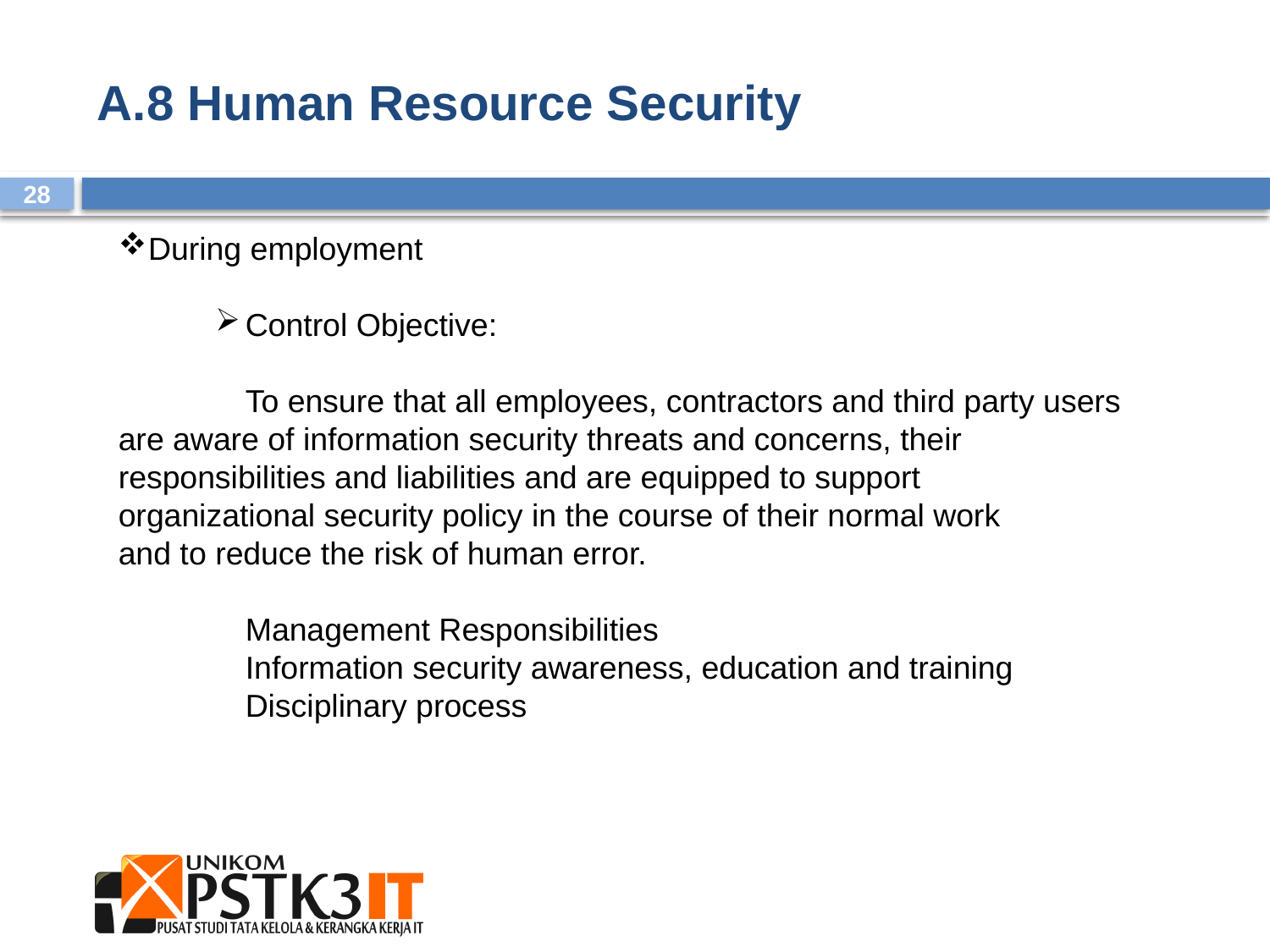

A.8 Human Resource Security
During employment

Control Objective:

	To ensure that all employees, contractors and third party users 	are aware of information security threats and concerns, their 	responsibilities and liabilities and are equipped to support 	organizational security policy in the course of their normal work 	and to reduce the risk of human error.

Management Responsibilities
Information security awareness, education and training
Disciplinary process
28